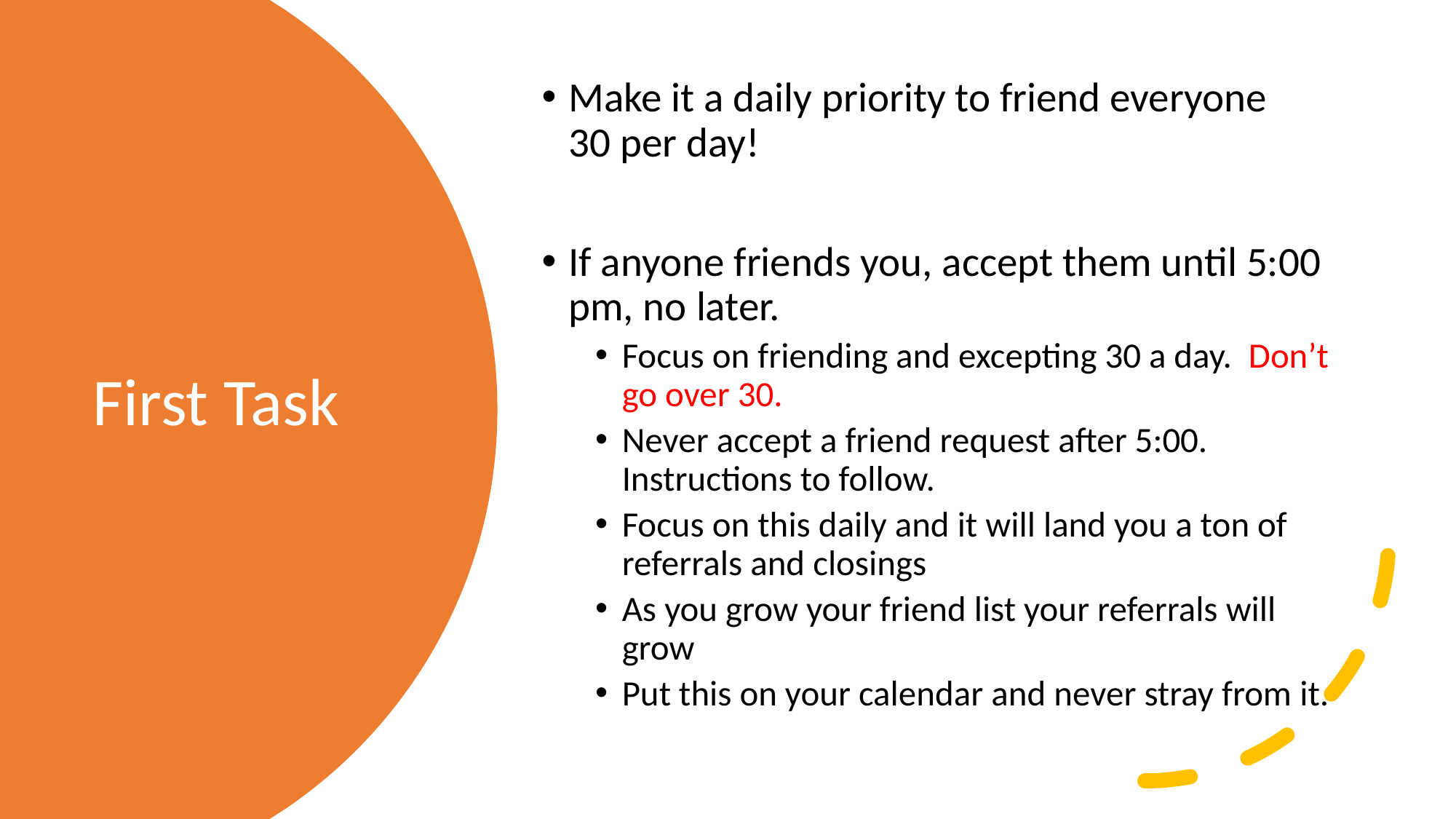

Make it a daily priority to friend everyone
30 per day!

If anyone friends you, accept them until 5:00 pm, no later.
Focus on friending and excepting 30 a day.  Don’t go over 30.
Never accept a friend request after 5:00.  Instructions to follow.
Focus on this daily and it will land you a ton of referrals and closings
As you grow your friend list your referrals will grow
Put this on your calendar and never stray from it.

# First Task